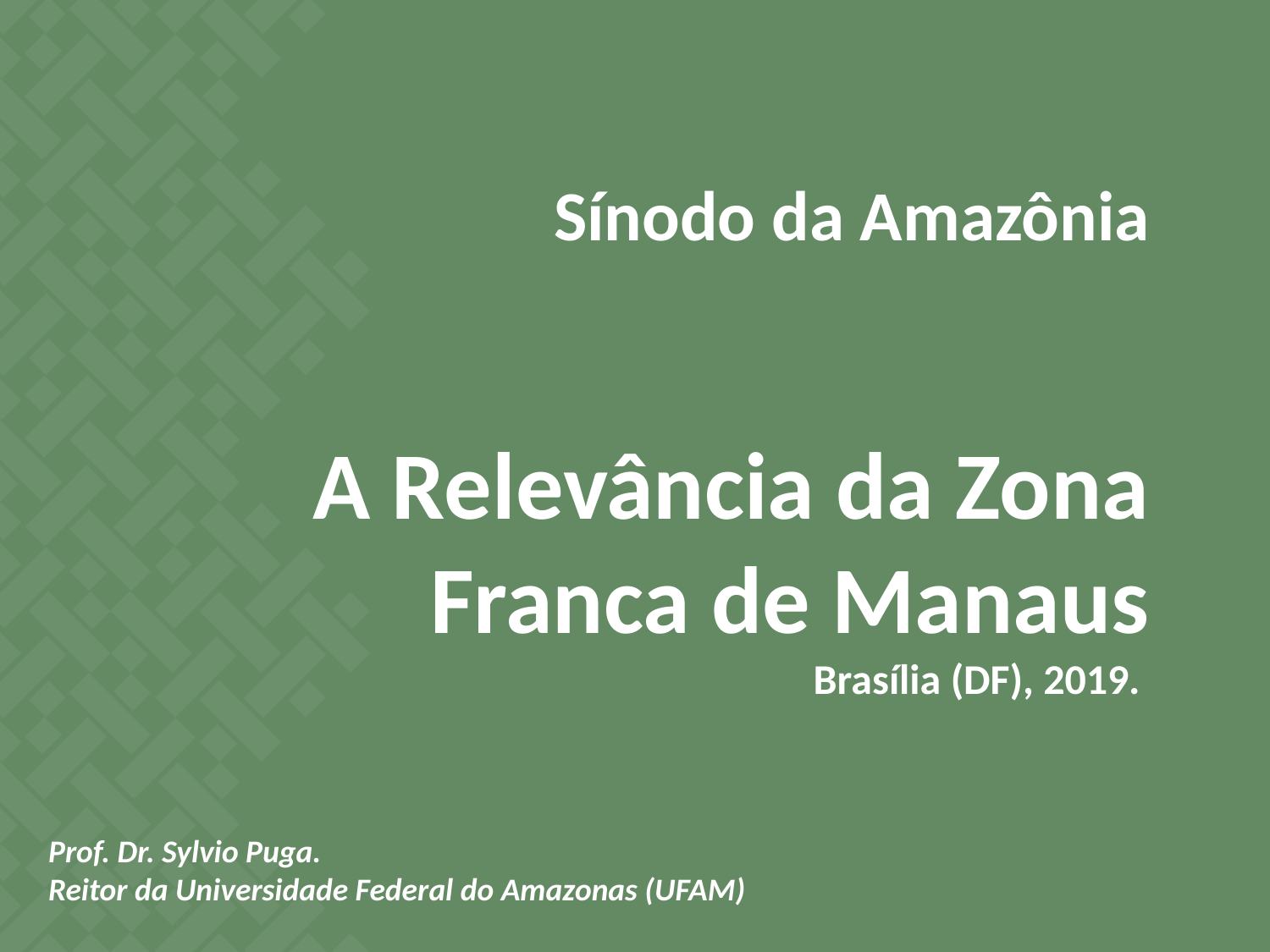

Sínodo da Amazônia
A Relevância da Zona Franca de Manaus
Brasília (DF), 2019.
Prof. Dr. Sylvio Puga.
Reitor da Universidade Federal do Amazonas (UFAM)